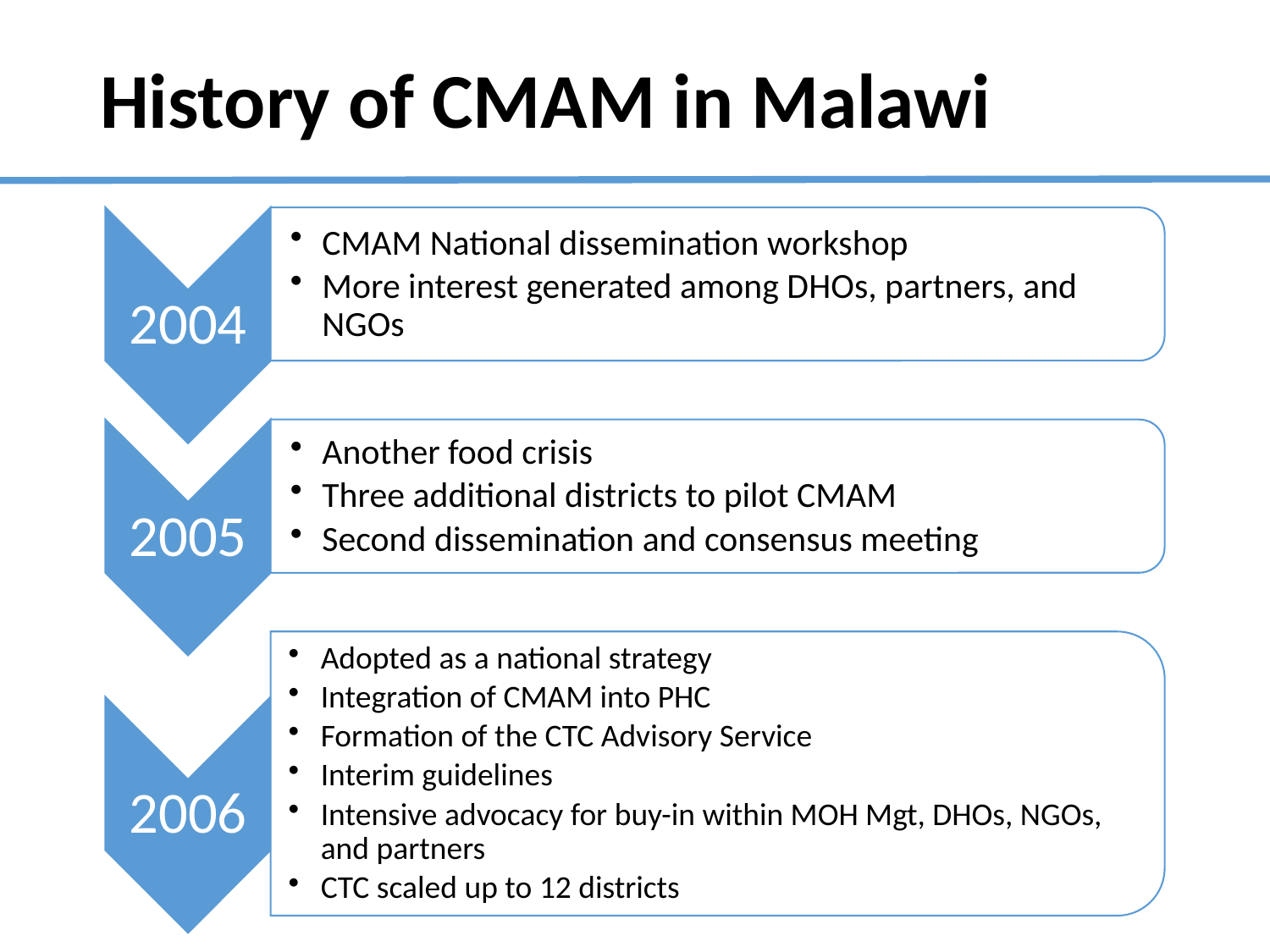

# History of CMAM in Malawi
2004
CMAM National dissemination workshop
More interest generated among DHOs, partners, and NGOs
2005
Another food crisis
Three additional districts to pilot CMAM
Second dissemination and consensus meeting
2006
Adopted as a national strategy
Integration of CMAM into PHC
Formation of the CTC Advisory Service
Interim guidelines
Intensive advocacy for buy-in within MOH Mgt, DHOs, NGOs, and partners
CTC scaled up to 12 districts